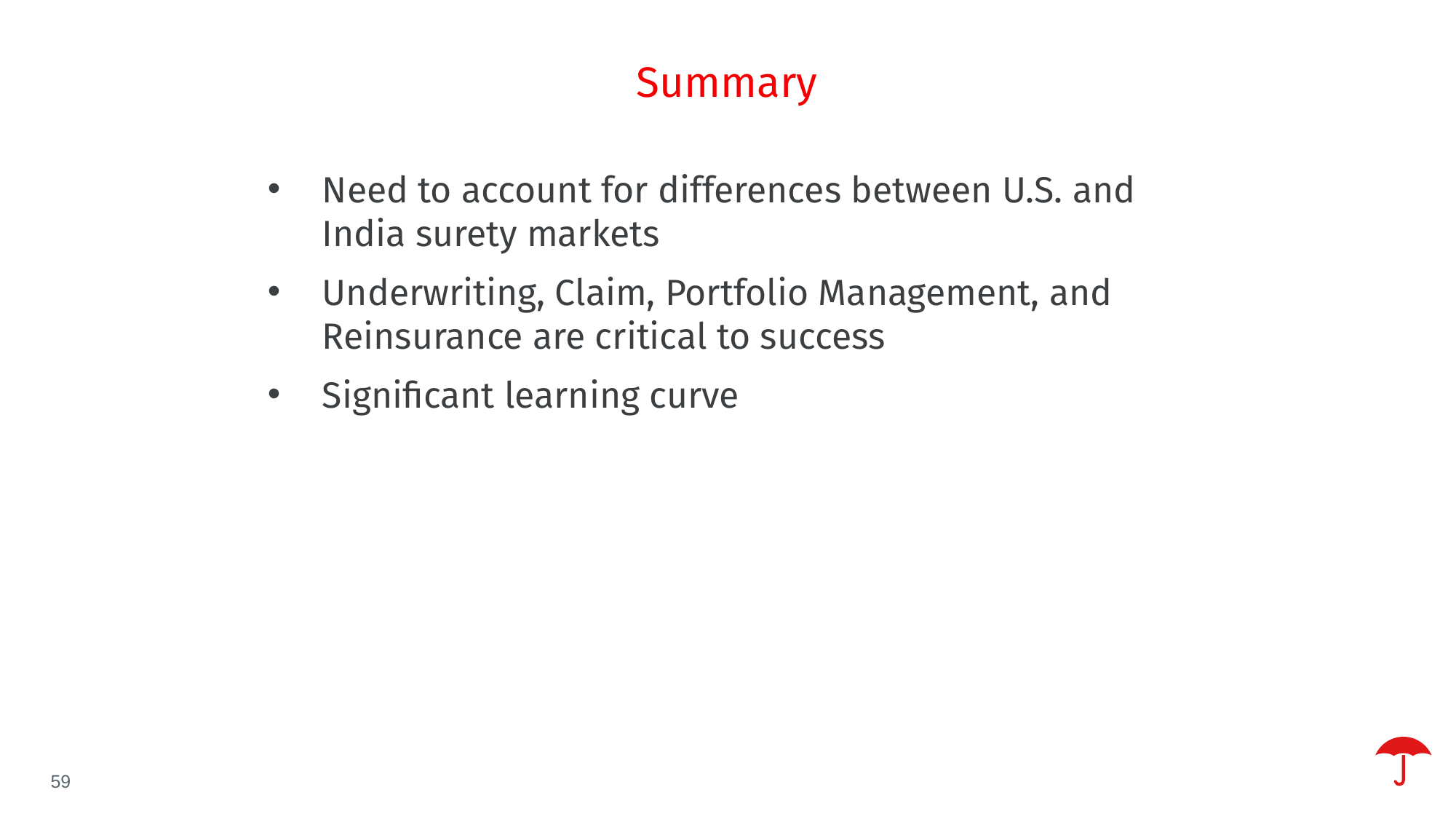

# Summary
Need to account for differences between U.S. and India surety markets
Underwriting, Claim, Portfolio Management, and Reinsurance are critical to success
Significant learning curve
59